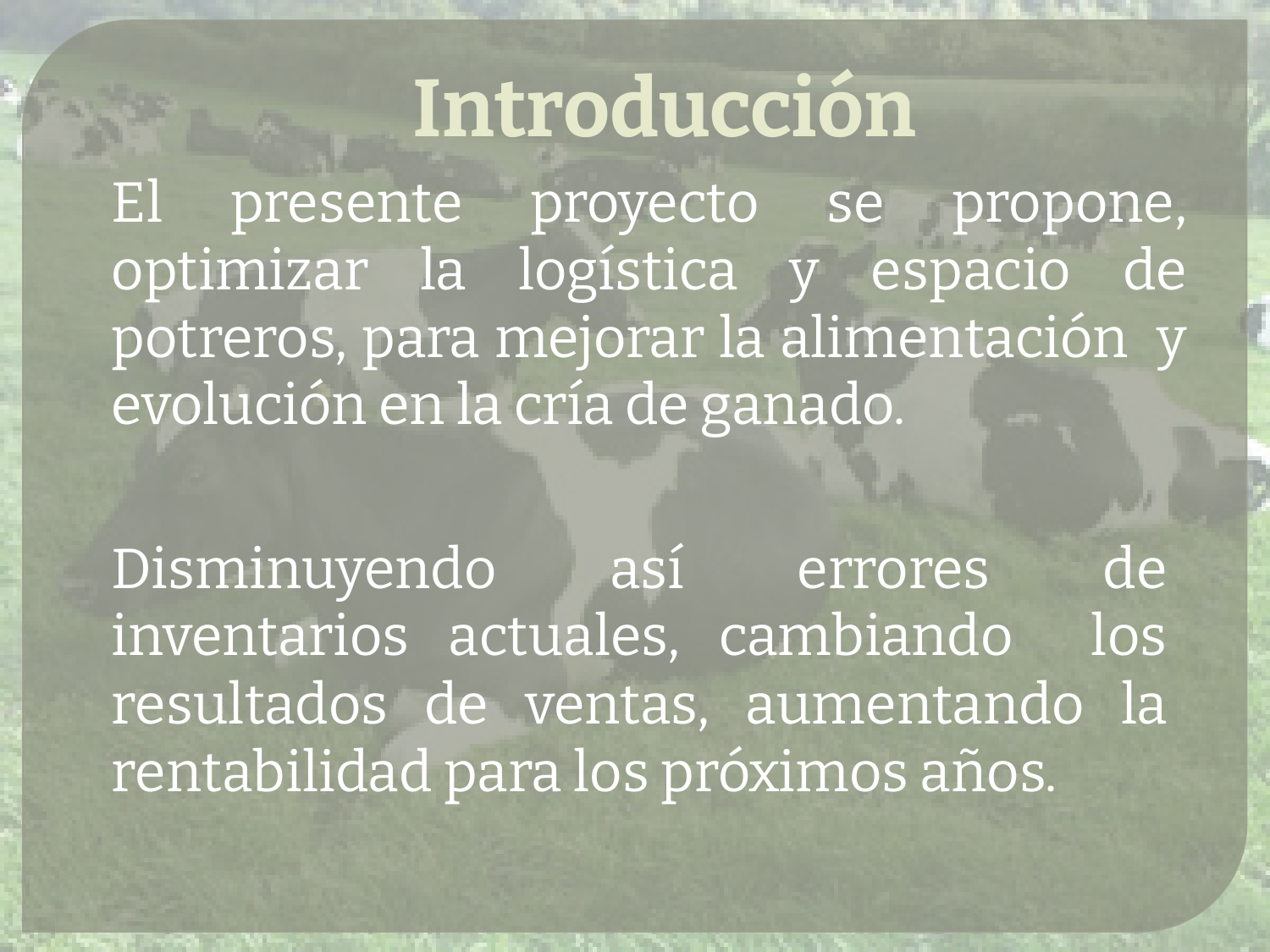

Introducción
El presente proyecto se propone, optimizar la logística y espacio de potreros, para mejorar la alimentación  y evolución en la cría de ganado.
Disminuyendo así errores de inventarios actuales, cambiando  los resultados de ventas, aumentando la rentabilidad para los próximos años.